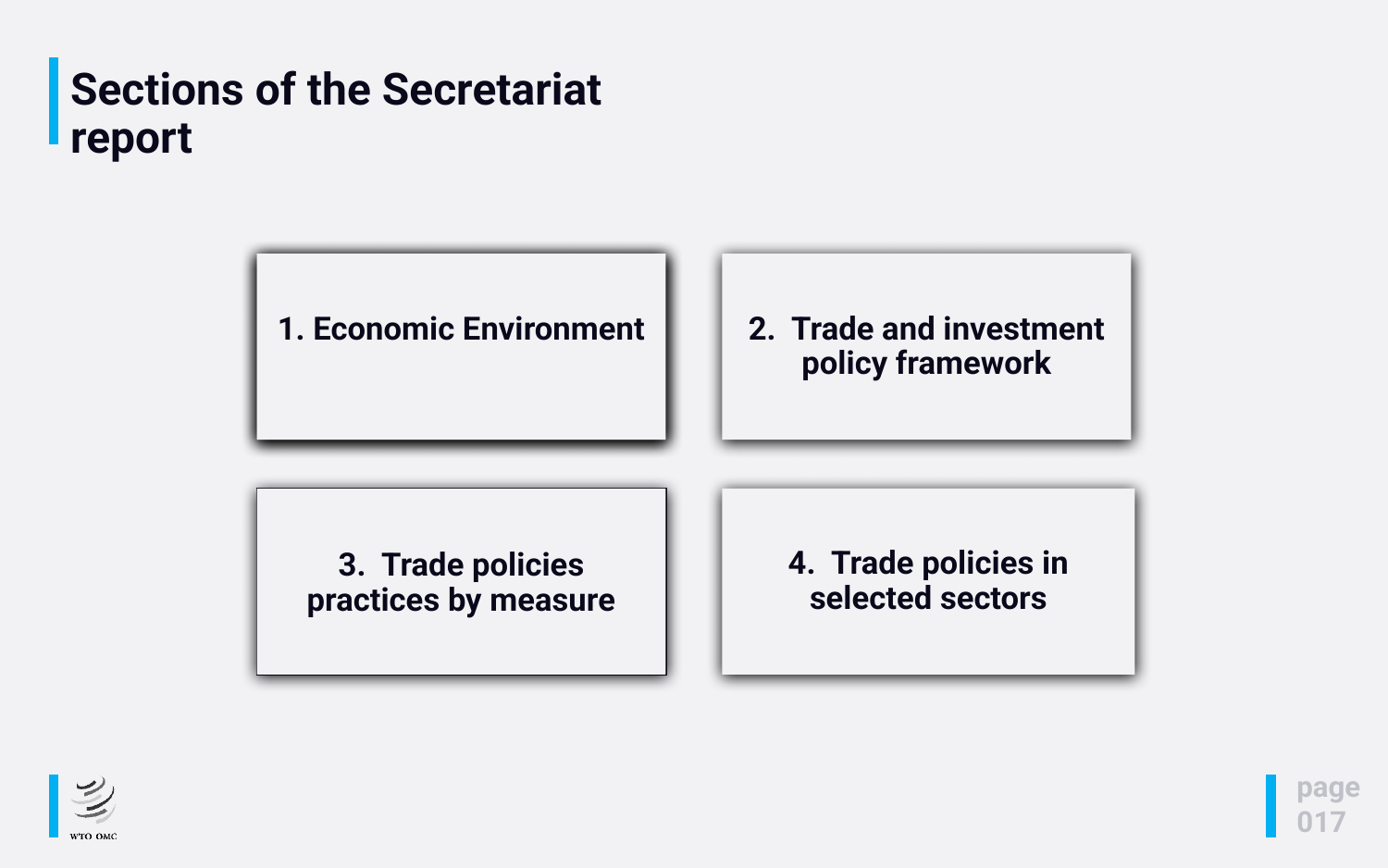

# Sections of the Secretariat report

1. Economic Environment
2.  Trade and investment policy framework

3.  Trade policies practices by measure

4.  Trade policies in selected sectors
page
017